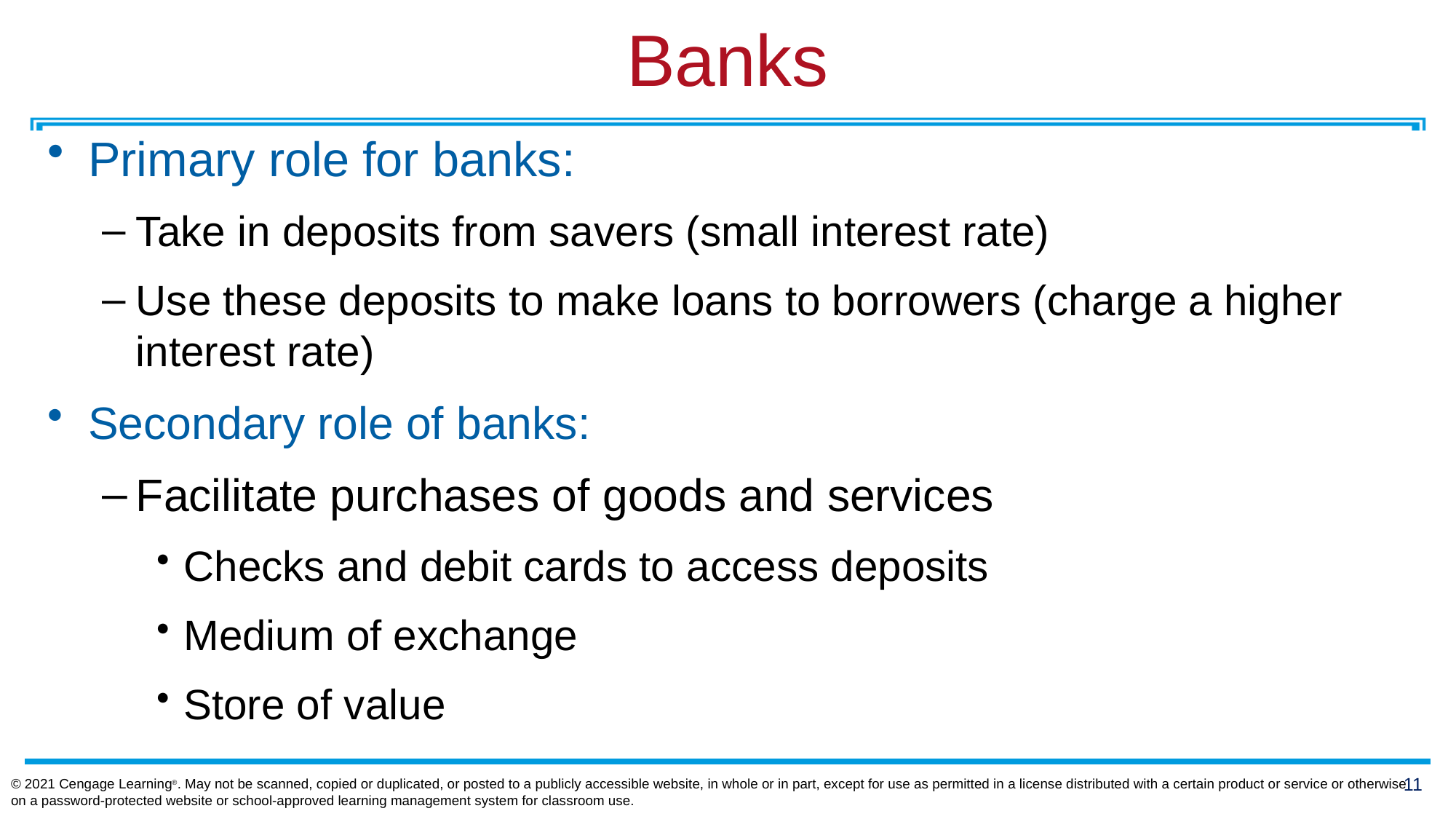

# Banks
Primary role for banks:
Take in deposits from savers (small interest rate)
Use these deposits to make loans to borrowers (charge a higher interest rate)
Secondary role of banks:
Facilitate purchases of goods and services
Checks and debit cards to access deposits
Medium of exchange
Store of value
© 2021 Cengage Learning®. May not be scanned, copied or duplicated, or posted to a publicly accessible website, in whole or in part, except for use as permitted in a license distributed with a certain product or service or otherwise on a password-protected website or school-approved learning management system for classroom use.
11